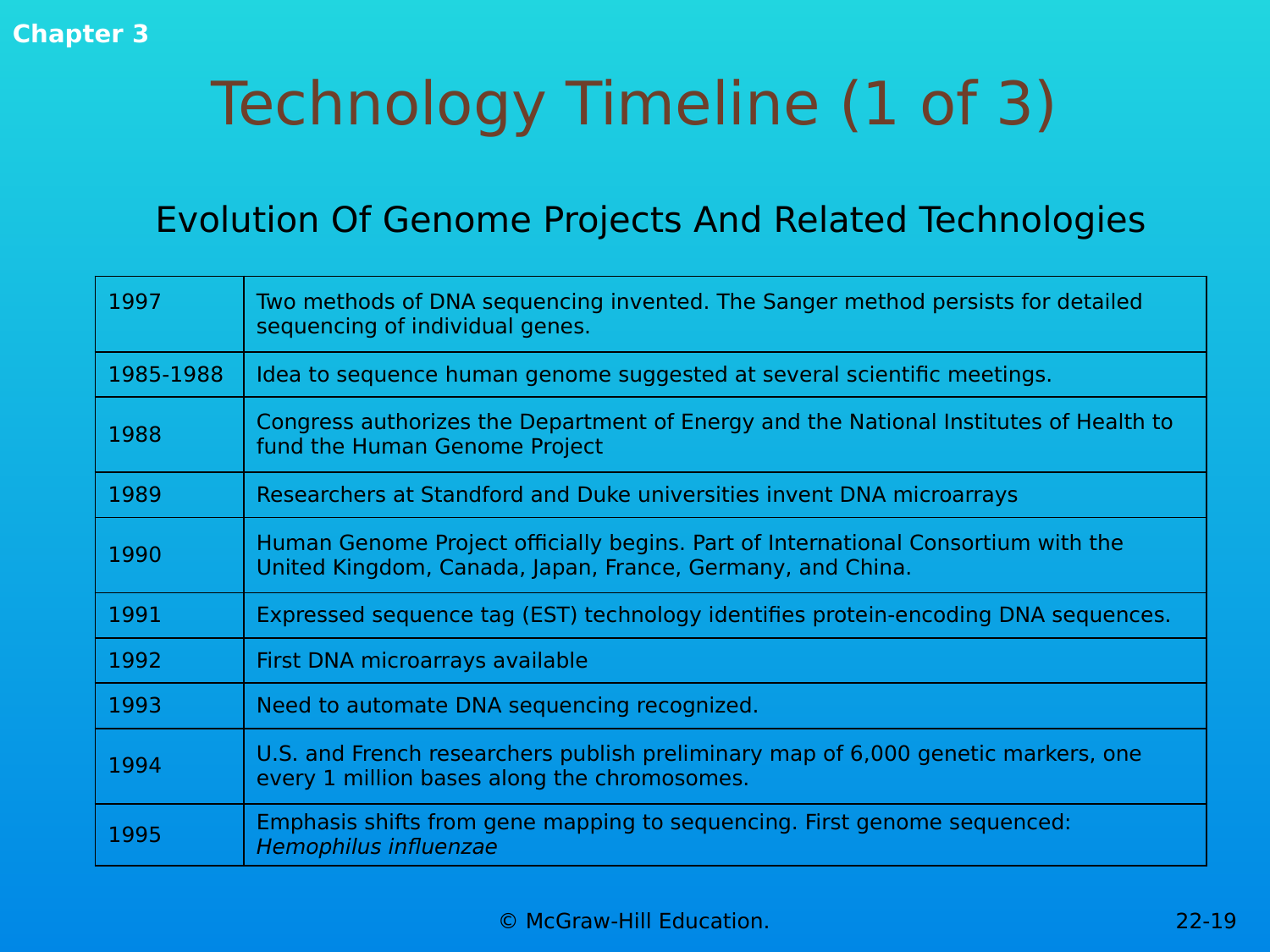

# Technology Timeline (1 of 3)
Evolution Of Genome Projects And Related Technologies
| 1997 | Two methods of DNA sequencing invented. The Sanger method persists for detailed sequencing of individual genes. |
| --- | --- |
| 1985-1988 | Idea to sequence human genome suggested at several scientific meetings. |
| 1988 | Congress authorizes the Department of Energy and the National Institutes of Health to fund the Human Genome Project |
| 1989 | Researchers at Standford and Duke universities invent DNA microarrays |
| 1990 | Human Genome Project officially begins. Part of International Consortium with the United Kingdom, Canada, Japan, France, Germany, and China. |
| 1991 | Expressed sequence tag (EST) technology identifies protein-encoding DNA sequences. |
| 1992 | First DNA microarrays available |
| 1993 | Need to automate DNA sequencing recognized. |
| 1994 | U.S. and French researchers publish preliminary map of 6,000 genetic markers, one every 1 million bases along the chromosomes. |
| 1995 | Emphasis shifts from gene mapping to sequencing. First genome sequenced: Hemophilus influenzae |